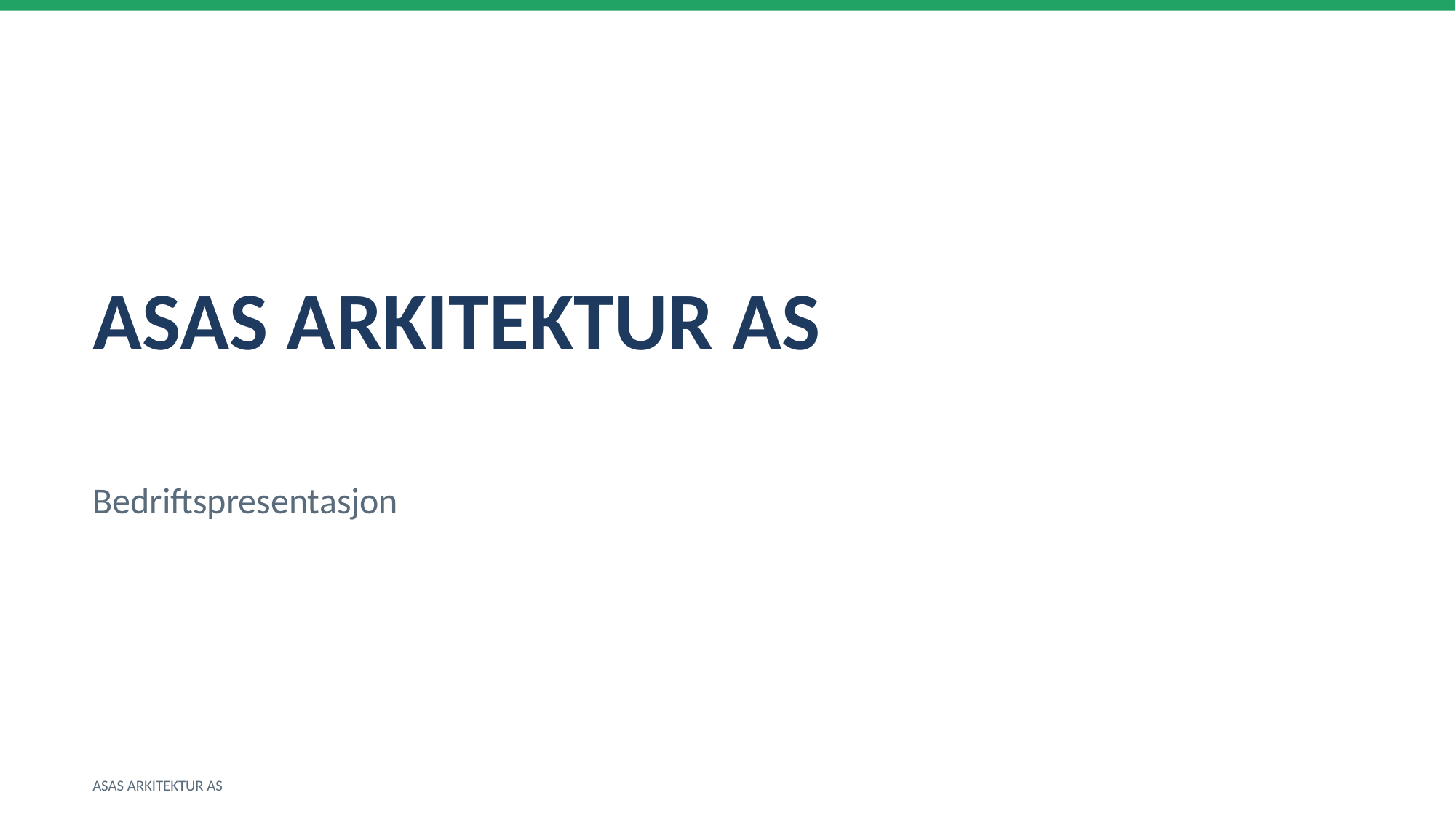

ASAS ARKITEKTUR AS
Bedriftspresentasjon
ASAS ARKITEKTUR AS